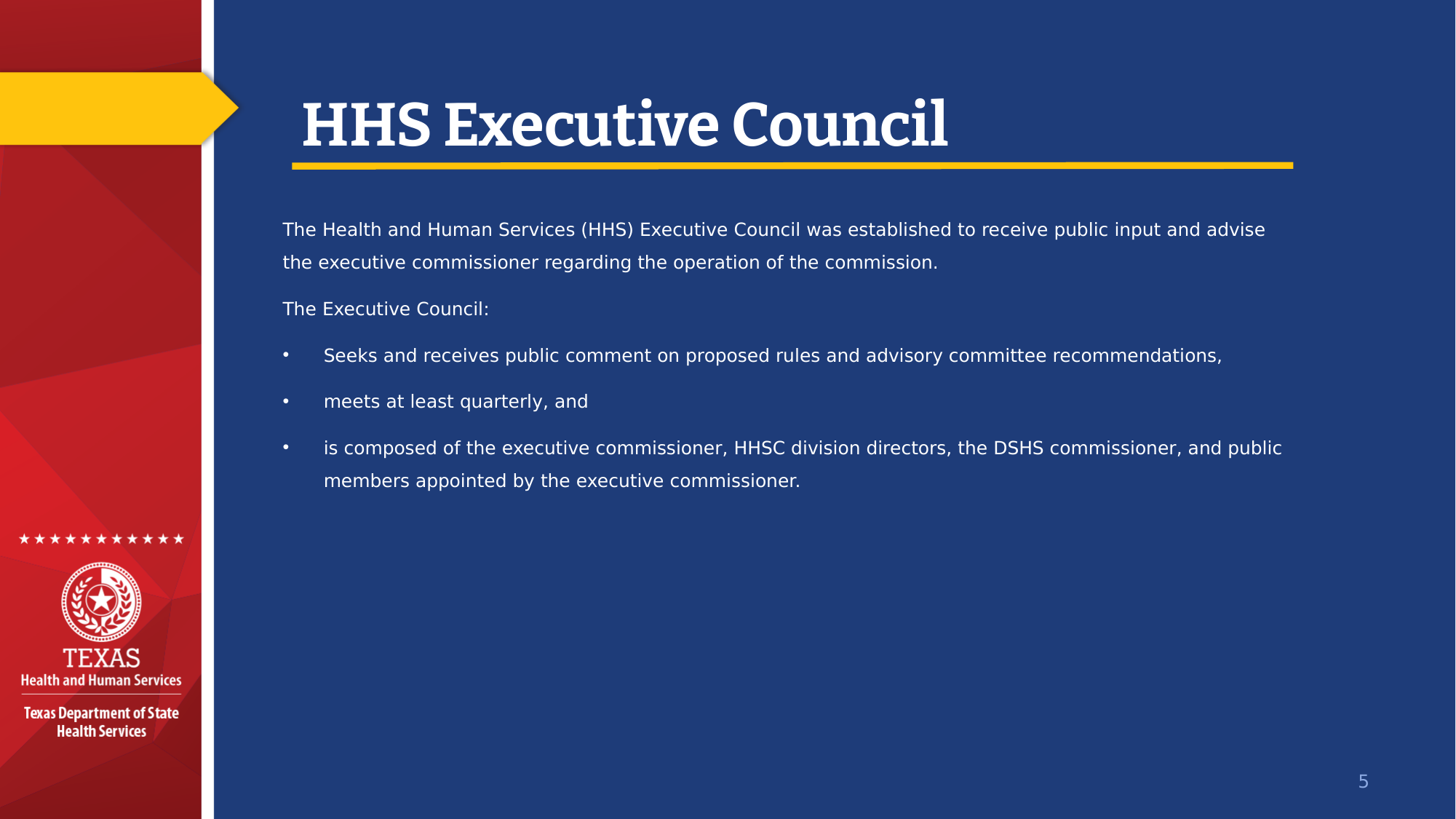

# HHS Executive Council
The Health and Human Services (HHS) Executive Council was established to receive public input and advise the executive commissioner regarding the operation of the commission.
The Executive Council:
Seeks and receives public comment on proposed rules and advisory committee recommendations,
meets at least quarterly, and
is composed of the executive commissioner, HHSC division directors, the DSHS commissioner, and public members appointed by the executive commissioner.
5